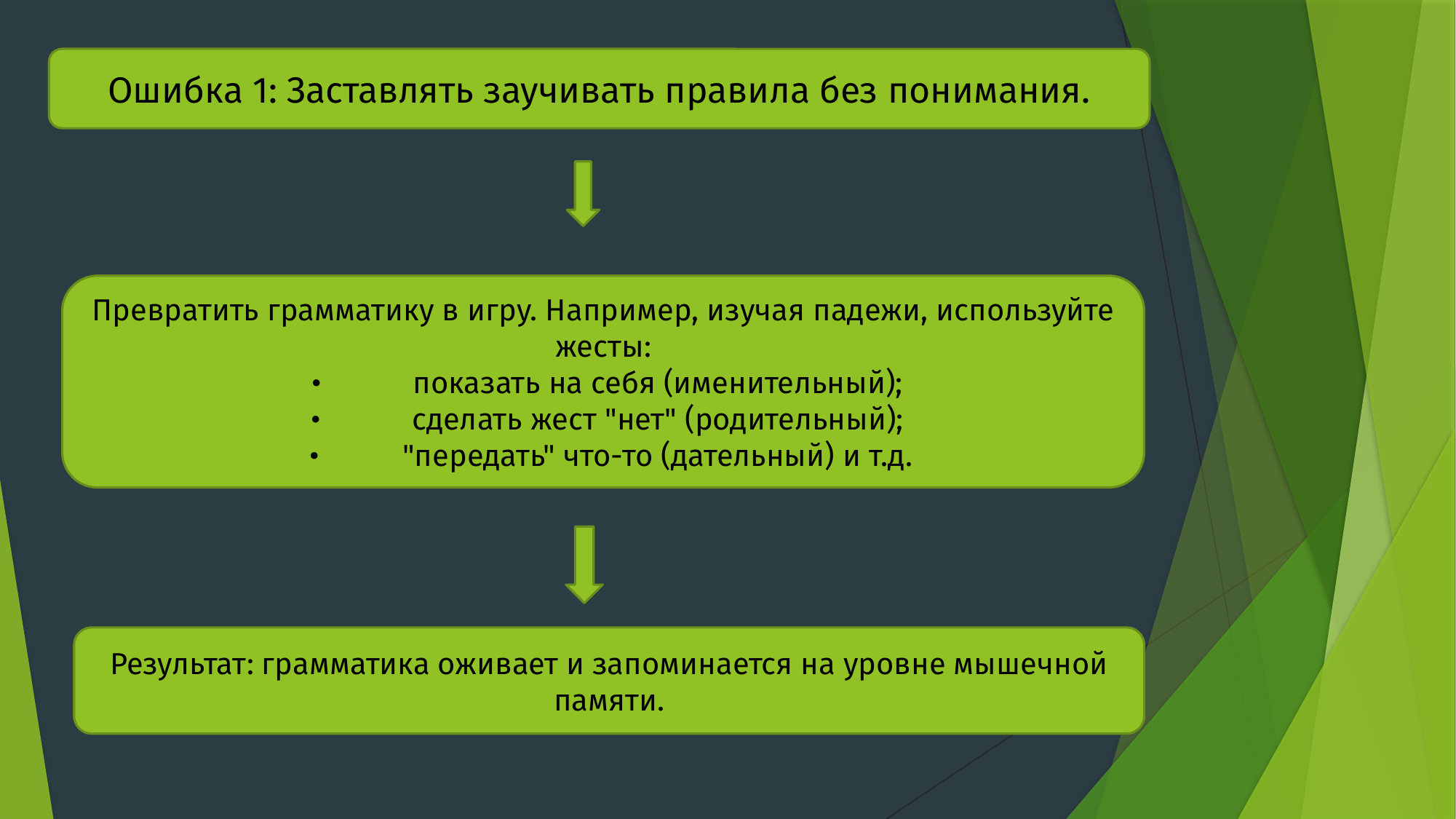

Ошибка 1: Заставлять заучивать правила без понимания.

Превратить грамматику в игру. Например, изучая падежи, используйте жесты:
 •	показать на себя (именительный);
 •	сделать жест "нет" (родительный);
  •	"передать" что-то (дательный) и т.д.

Результат: грамматика оживает и запоминается на уровне мышечной памяти.